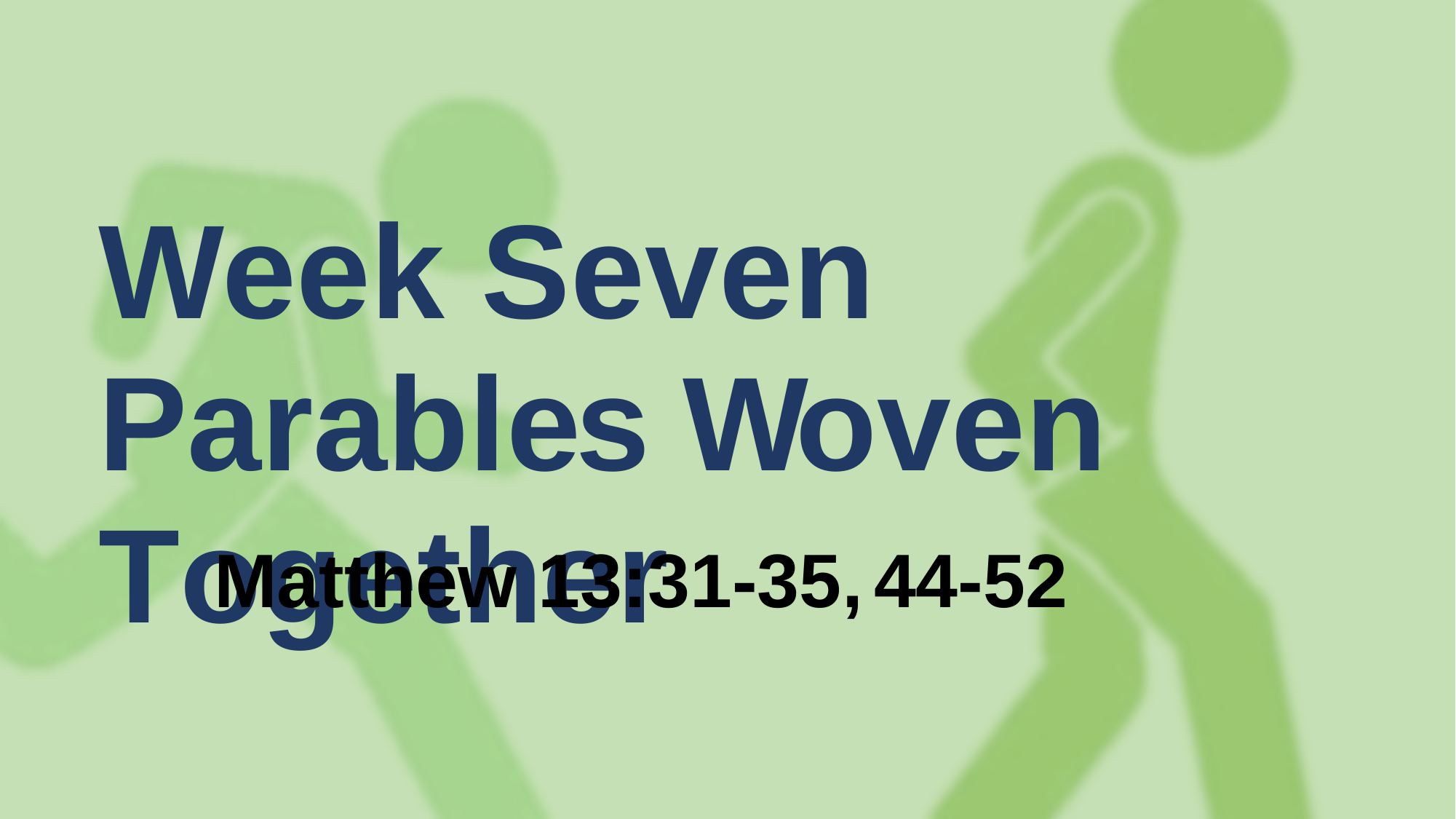

Week Seven
Parables Woven Together
Matthew 13:31-35, 44-52